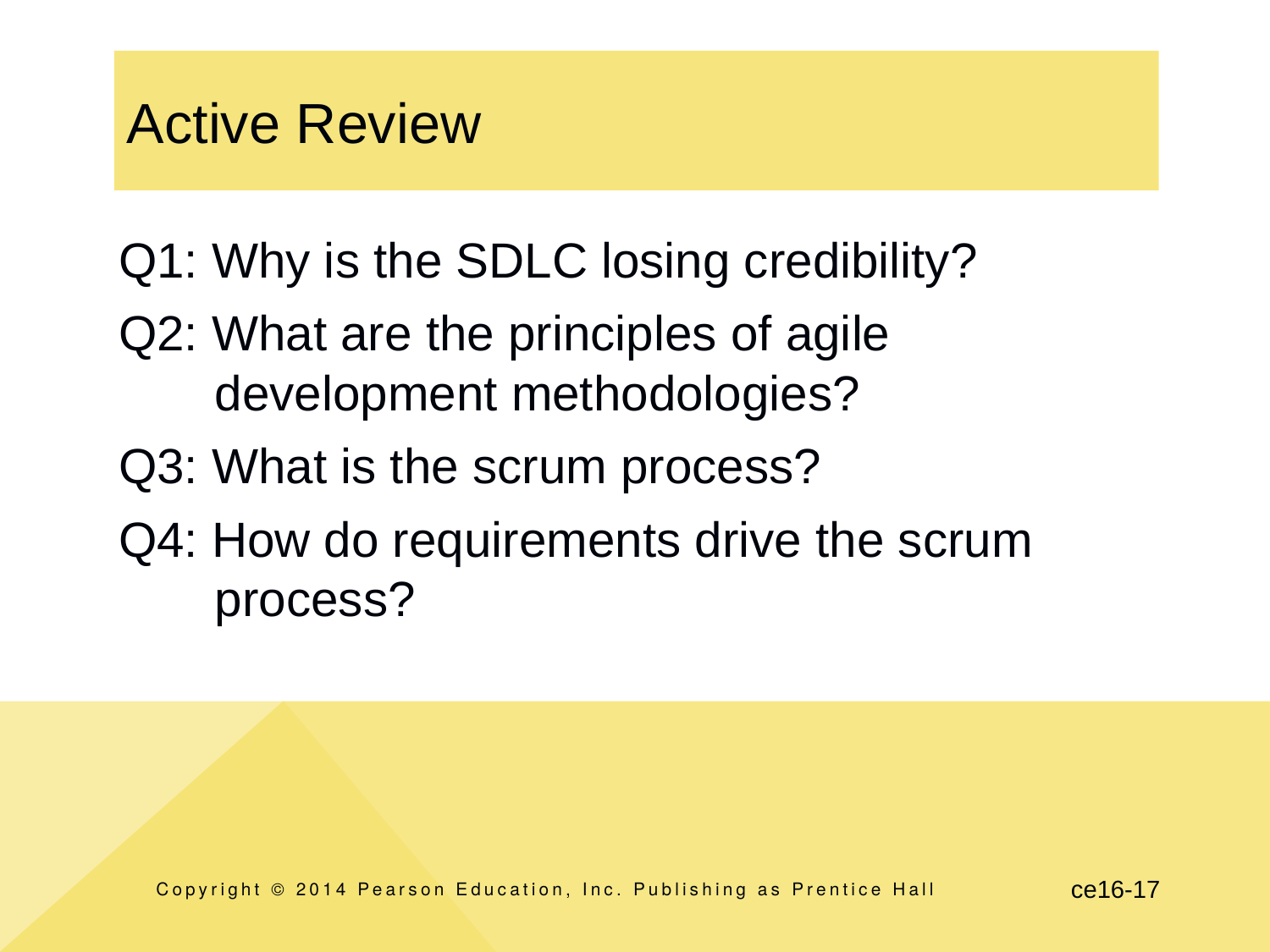

# Active Review
Q1: Why is the SDLC losing credibility?
Q2: What are the principles of agile development methodologies?
Q3: What is the scrum process?
Q4: How do requirements drive the scrum process?
Copyright © 2014 Pearson Education, Inc. Publishing as Prentice Hall